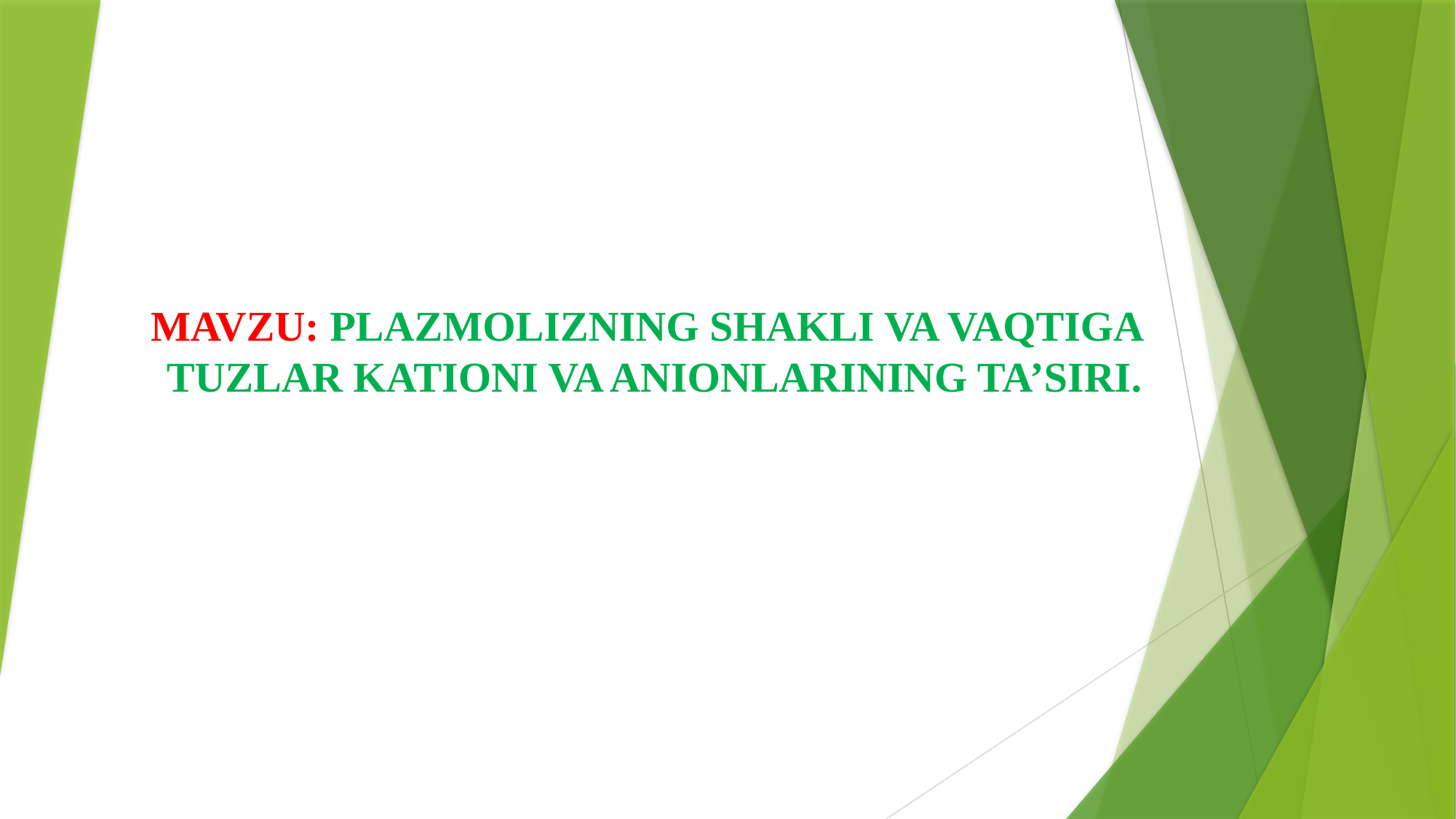

# MAVZU: PLAZMOLIZNING SHAKLI VA VAQTIGA TUZLAR KATIONI VA ANIONLARINING TA’SIRI.